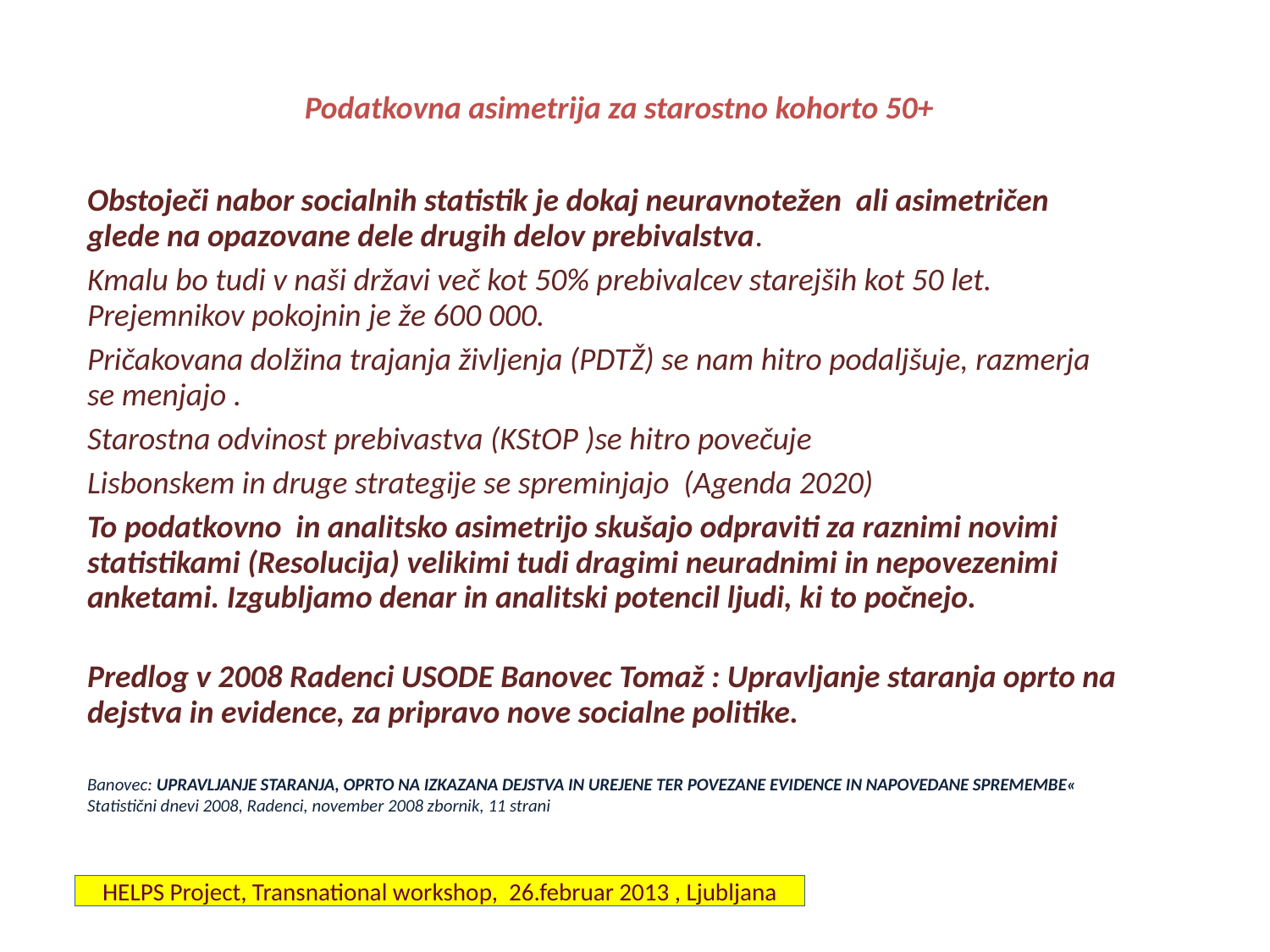

Podatkovna asimetrija za starostno kohorto 50+

Obstoječi nabor socialnih statistik je dokaj neuravnotežen  ali asimetričen glede na opazovane dele drugih delov prebivalstva.
Kmalu bo tudi v naši državi več kot 50% prebivalcev starejših kot 50 let. Prejemnikov pokojnin je že 600 000.
Pričakovana dolžina trajanja življenja (PDTŽ) se nam hitro podaljšuje, razmerja se menjajo .
Starostna odvinost prebivastva (KStOP )se hitro povečuje
Lisbonskem in druge strategije se spreminjajo  (Agenda 2020)
To podatkovno  in analitsko asimetrijo skušajo odpraviti za raznimi novimi statistikami (Resolucija) velikimi tudi dragimi neuradnimi in nepovezenimi anketami. Izgubljamo denar in analitski potencil ljudi, ki to počnejo. n evidence) in naloge ob pripravi novih razvojnih dokuentov za bodočo socialno
Predlog v 2008 Radenci USODE Banovec Tomaž : Upravljanje staranja oprto na dejstva in evidence, za pripravo nove socialne politike.
jnih dokumentov za bodočo socialno politiko
Banovec: UPRAVLJANJE STARANJA, OPRTO NA IZKAZANA DEJSTVA IN UREJENE TER POVEZANE EVIDENCE IN NAPOVEDANE SPREMEMBE« Statistični dnevi 2008, Radenci, november 2008 zbornik, 11 strani

HELPS Project, Transnational workshop,  26.februar 2013 , Ljubljana